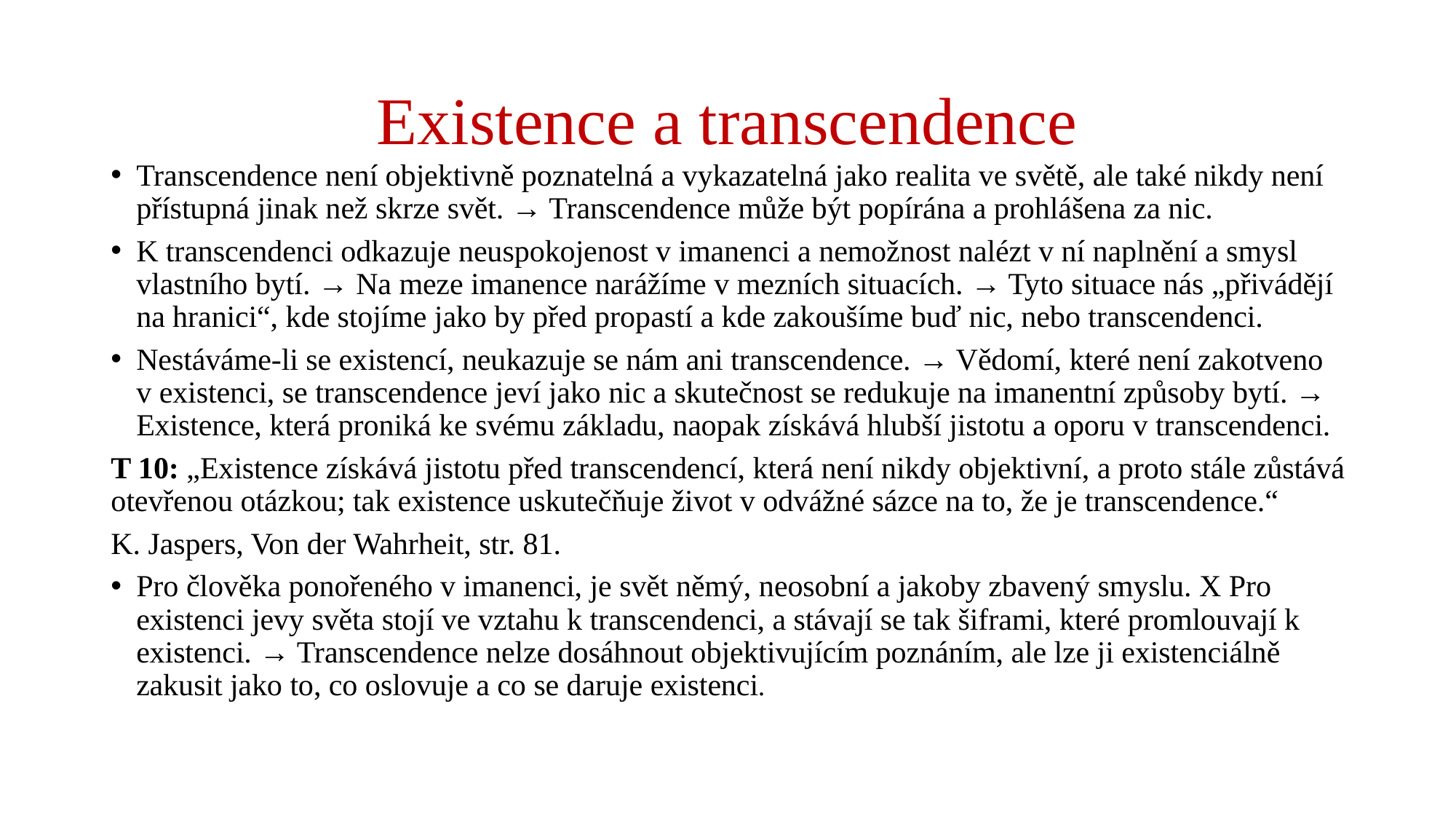

# Existence a transcendence
Transcendence není objektivně poznatelná a vykazatelná jako realita ve světě, ale také nikdy není přístupná jinak než skrze svět. → Transcendence může být popírána a prohlášena za nic.
K transcendenci odkazuje neuspokojenost v imanenci a nemožnost nalézt v ní naplnění a smysl vlastního bytí. → Na meze imanence narážíme v mezních situacích. → Tyto situace nás „přivádějí na hranici“, kde stojíme jako by před propastí a kde zakoušíme buď nic, nebo transcendenci.
Nestáváme-li se existencí, neukazuje se nám ani transcendence. → Vědomí, které není zakotveno v existenci, se transcendence jeví jako nic a skutečnost se redukuje na imanentní způsoby bytí. → Existence, která proniká ke svému základu, naopak získává hlubší jistotu a oporu v transcendenci.
T 10: „Existence získává jistotu před transcendencí, která není nikdy objektivní, a proto stále zůstává otevřenou otázkou; tak existence uskutečňuje život v odvážné sázce na to, že je transcendence.“
K. Jaspers, Von der Wahrheit, str. 81.
Pro člověka ponořeného v imanenci, je svět němý, neosobní a jakoby zbavený smyslu. X Pro existenci jevy světa stojí ve vztahu k transcendenci, a stávají se tak šiframi, které promlouvají k existenci. → Transcendence nelze dosáhnout objektivujícím poznáním, ale lze ji existenciálně zakusit jako to, co oslovuje a co se daruje existenci.